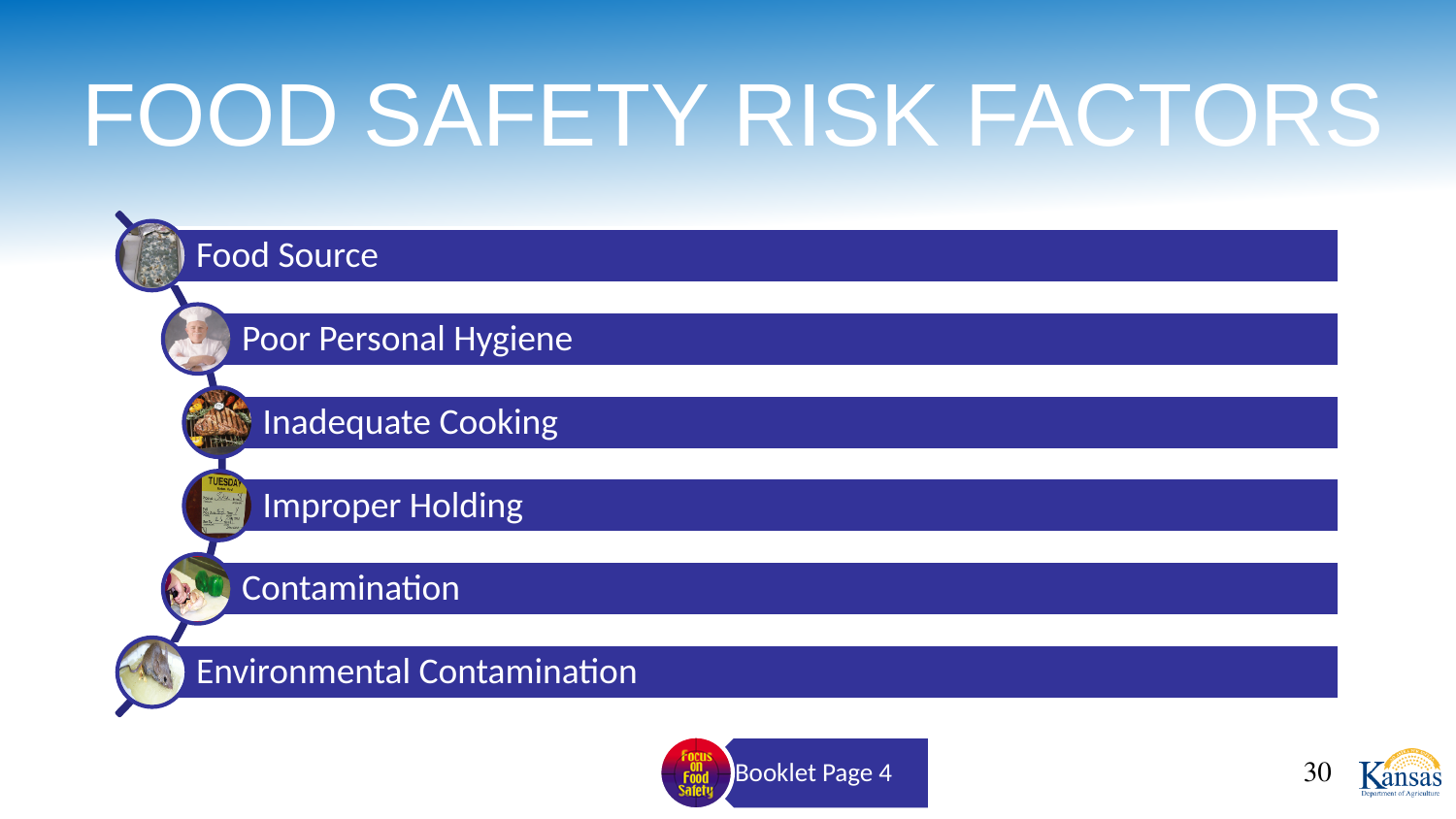

# FOOD SAFETY RISK FACTORS
Food Source
Poor Personal Hygiene
Inadequate Cooking
Improper Holding
Contamination
Environmental Contamination
Booklet Page 4
30